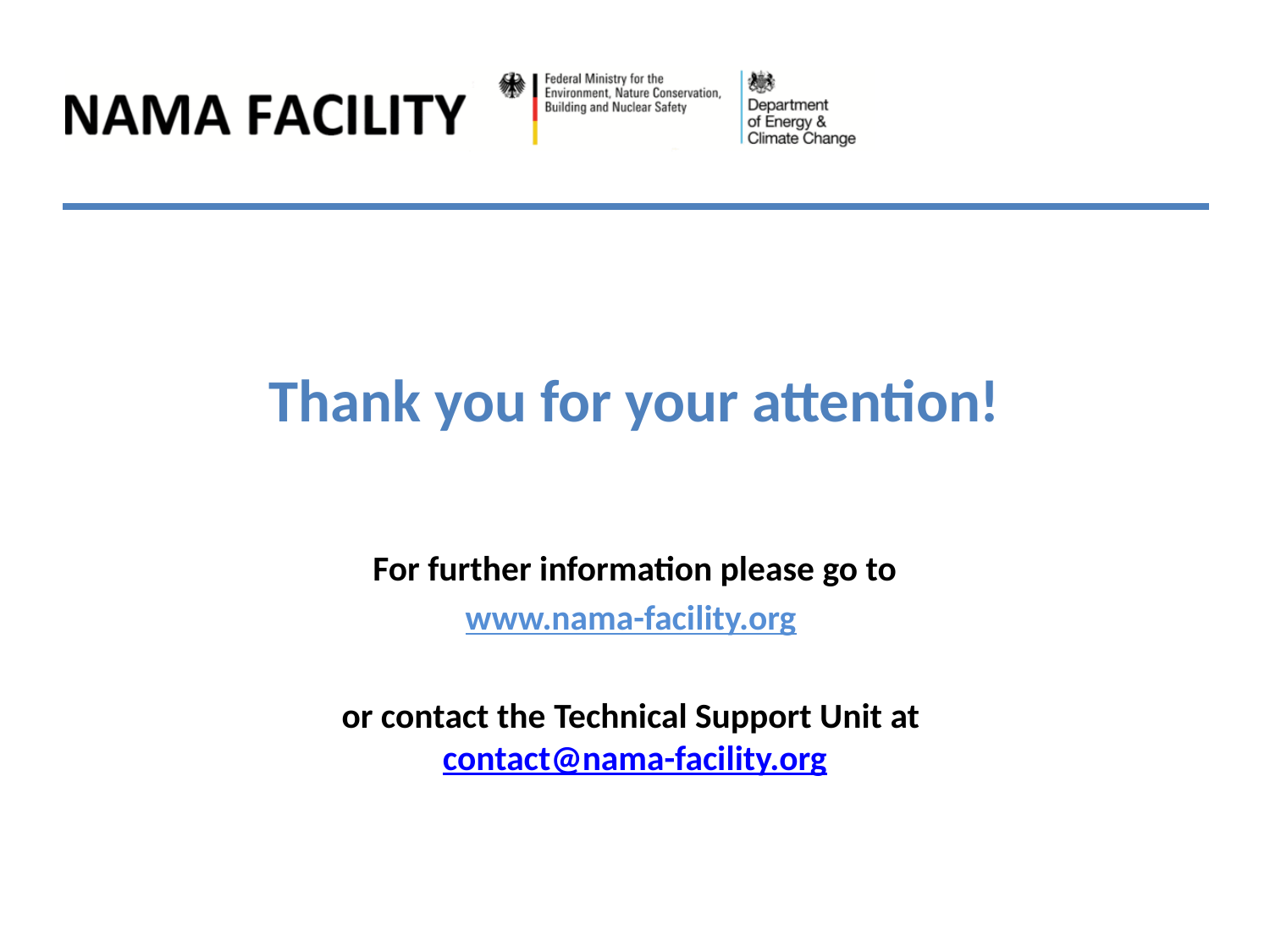

# Thank you for your attention!
For further information please go to
www.nama-facility.org

or contact the Technical Support Unit at contact@nama-facility.org